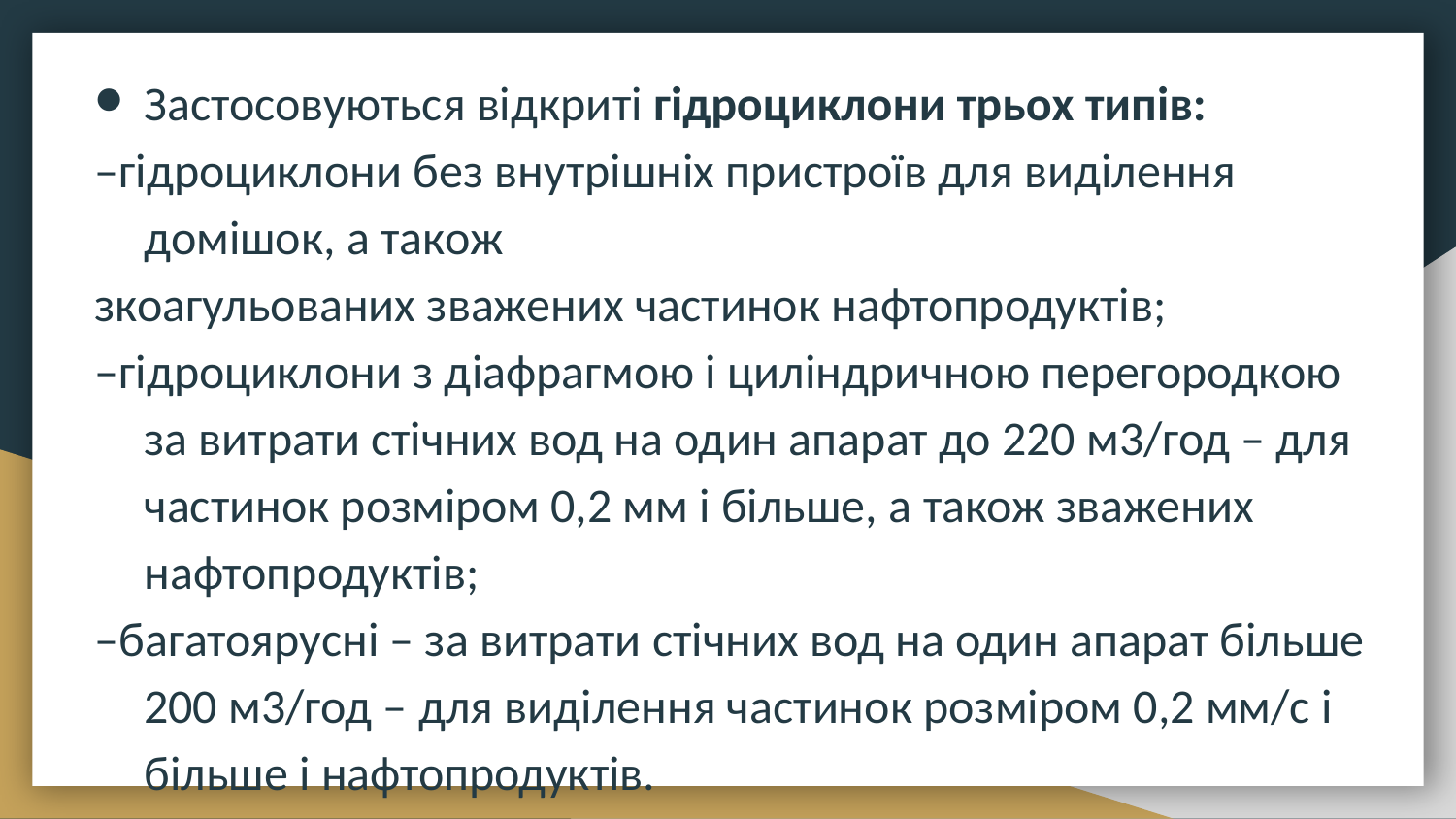

Застосовуються відкриті гідроциклони трьох типів:
–гідроциклони без внутрішніх пристроїв для виділення домішок, а також
зкоагульованих зважених частинок нафтопродуктів;
–гідроциклони з діафрагмою і циліндричною перегородкою за витрати стічних вод на один апарат до 220 м3/год – для частинок розміром 0,2 мм і більше, а також зважених нафтопродуктів;
–багатоярусні – за витрати стічних вод на один апарат більше 200 м3/год – для виділення частинок розміром 0,2 мм/с і більше і нафтопродуктів.